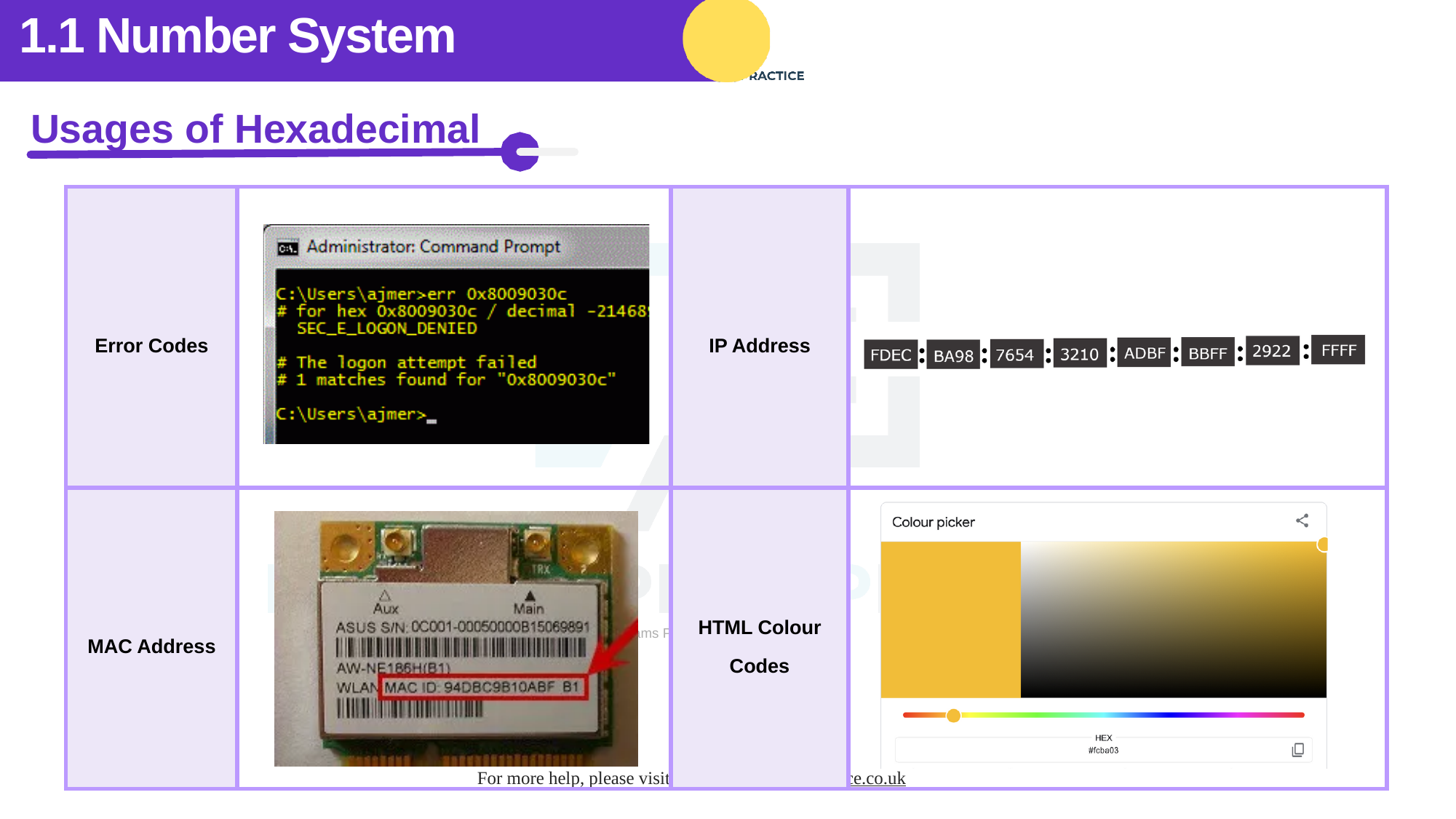

1.1 Number System
Usages of Hexadecimal

| Error Codes |  | IP Address |  |
| --- | --- | --- | --- |
| MAC Address |  | HTML Colour Codes |  |